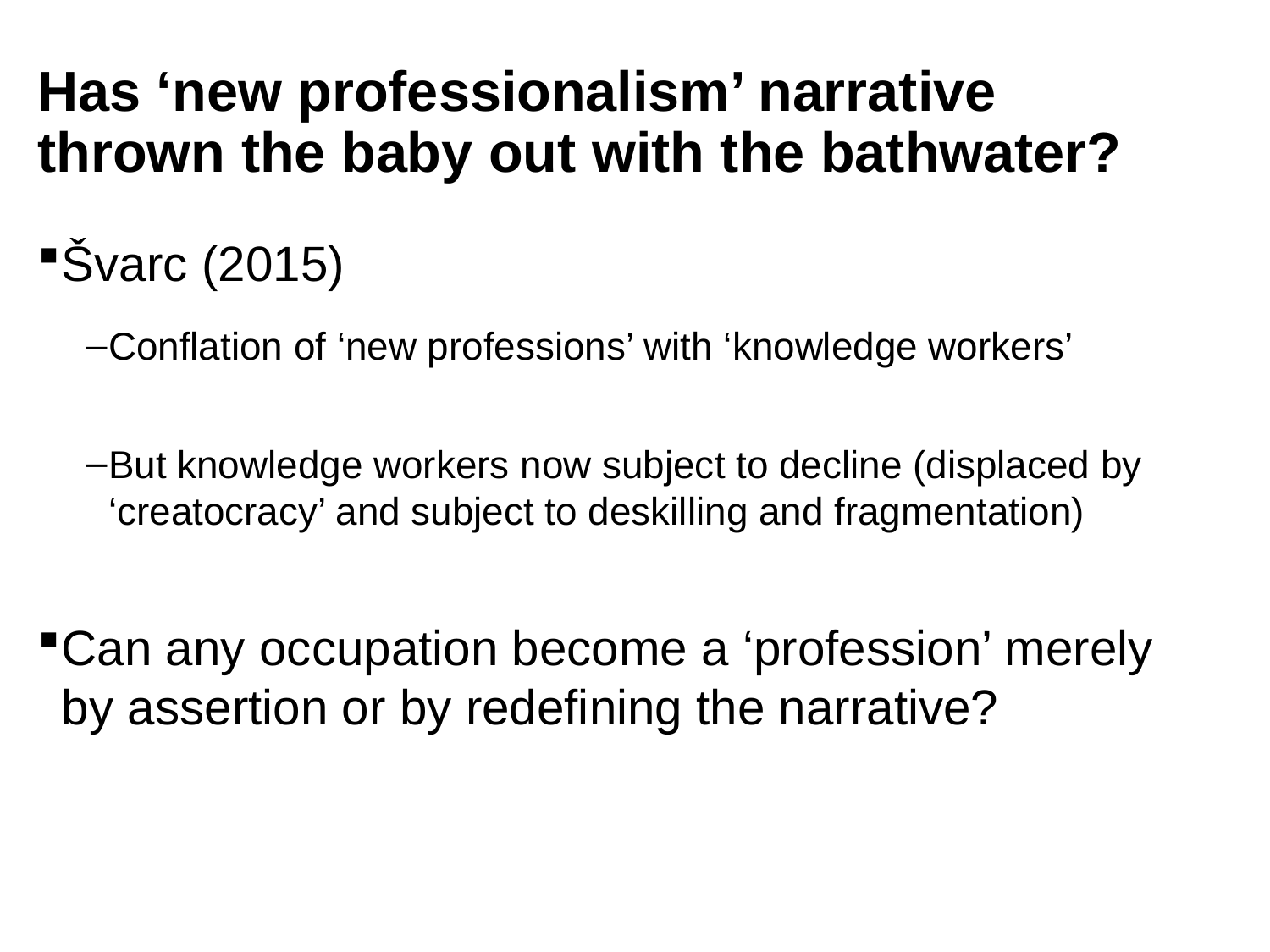

# Has ‘new professionalism’ narrative thrown the baby out with the bathwater?
Švarc (2015)

Conflation of ‘new professions’ with ‘knowledge workers’

But knowledge workers now subject to decline (displaced by ‘creatocracy’ and subject to deskilling and fragmentation)

Can any occupation become a ‘profession’ merely by assertion or by redefining the narrative?